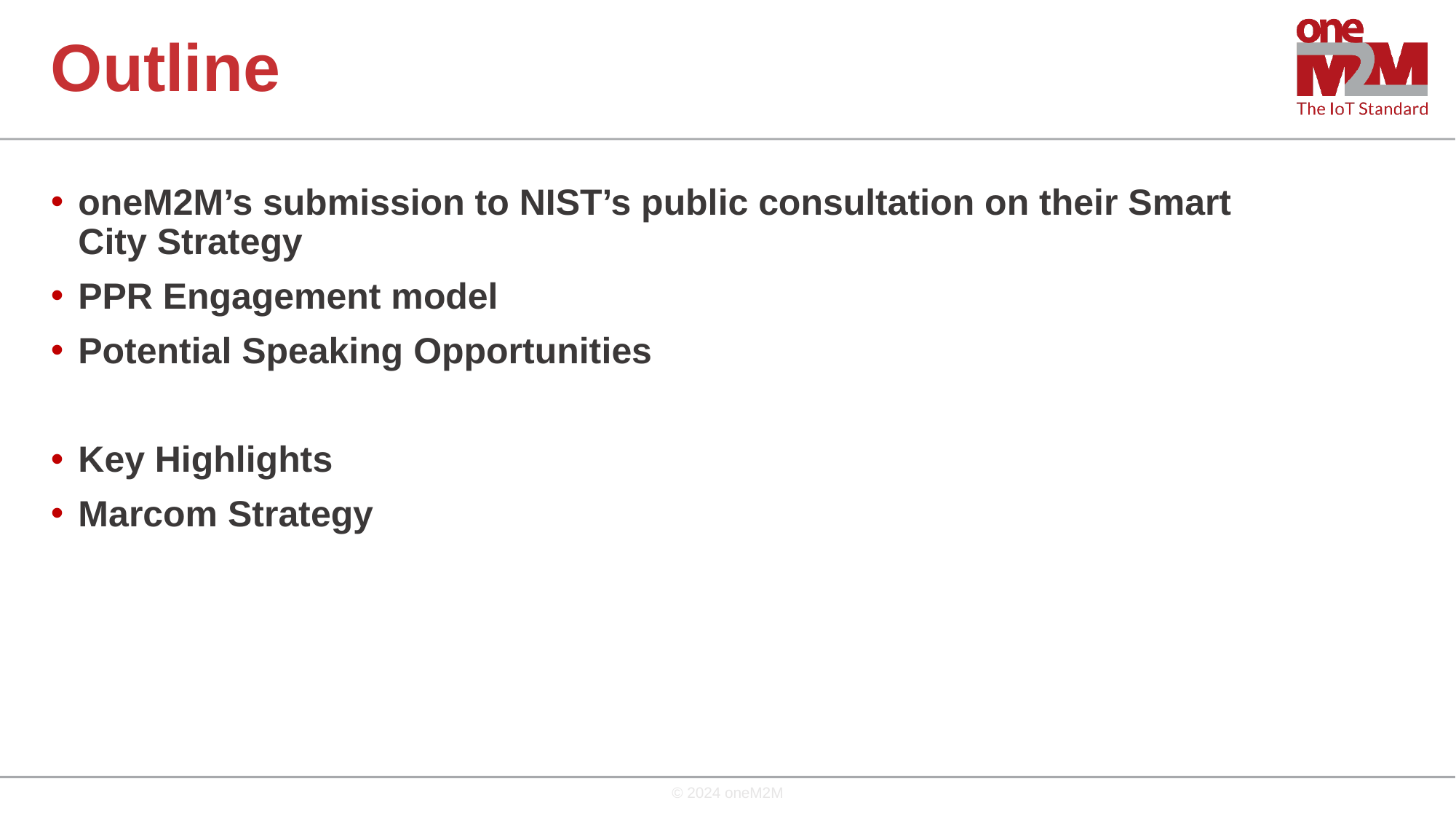

# Outline
oneM2M’s submission to NIST’s public consultation on their Smart City Strategy
PPR Engagement model
Potential Speaking Opportunities

Key Highlights
Marcom Strategy

© 2024 oneM2M